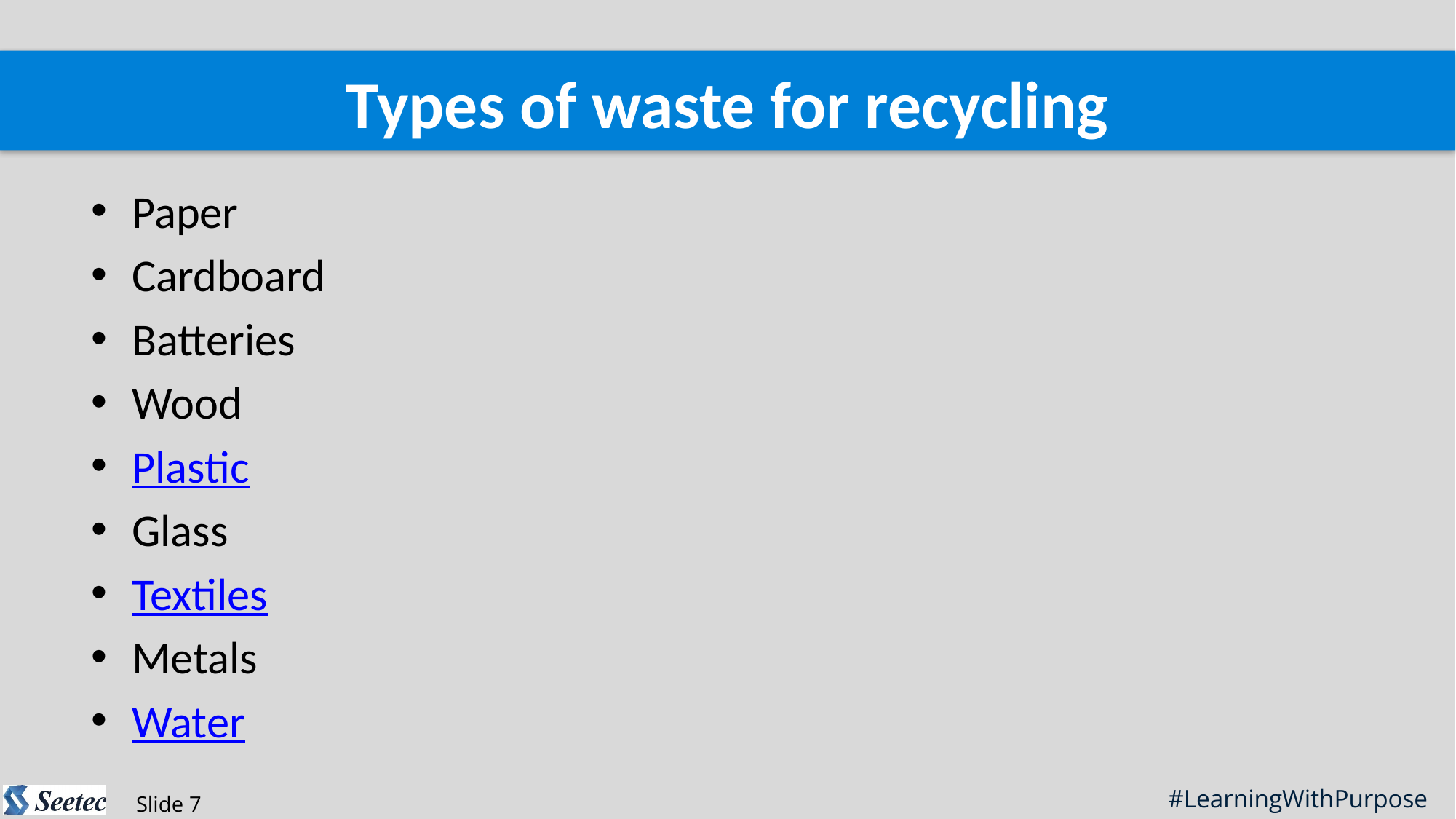

Types of waste for recycling
Paper
Cardboard
Batteries
Wood
Plastic
Glass
Textiles
Metals
Water